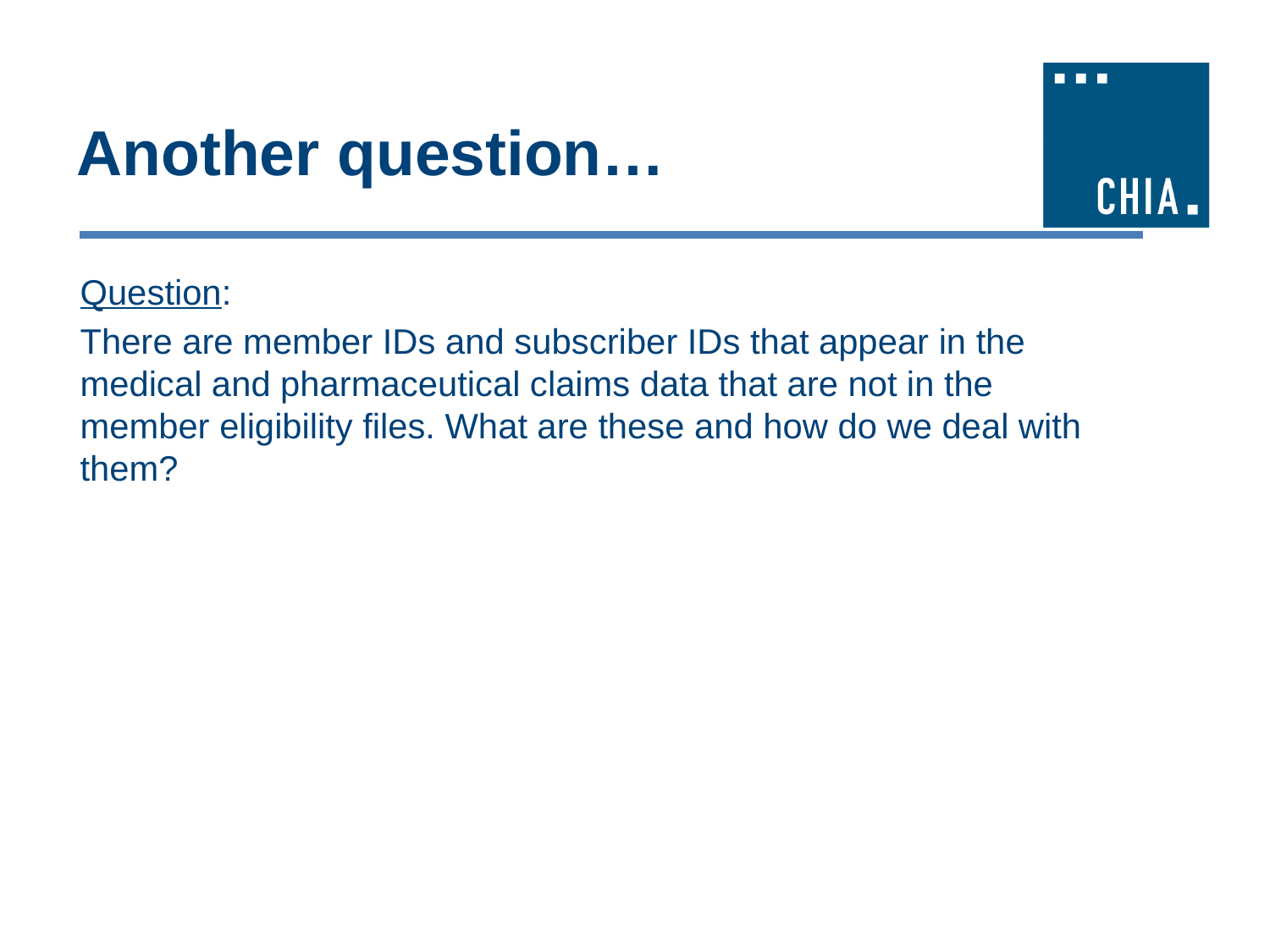

# Another question…
Question:
There are member IDs and subscriber IDs that appear in the medical and pharmaceutical claims data that are not in the member eligibility files. What are these and how do we deal with them?